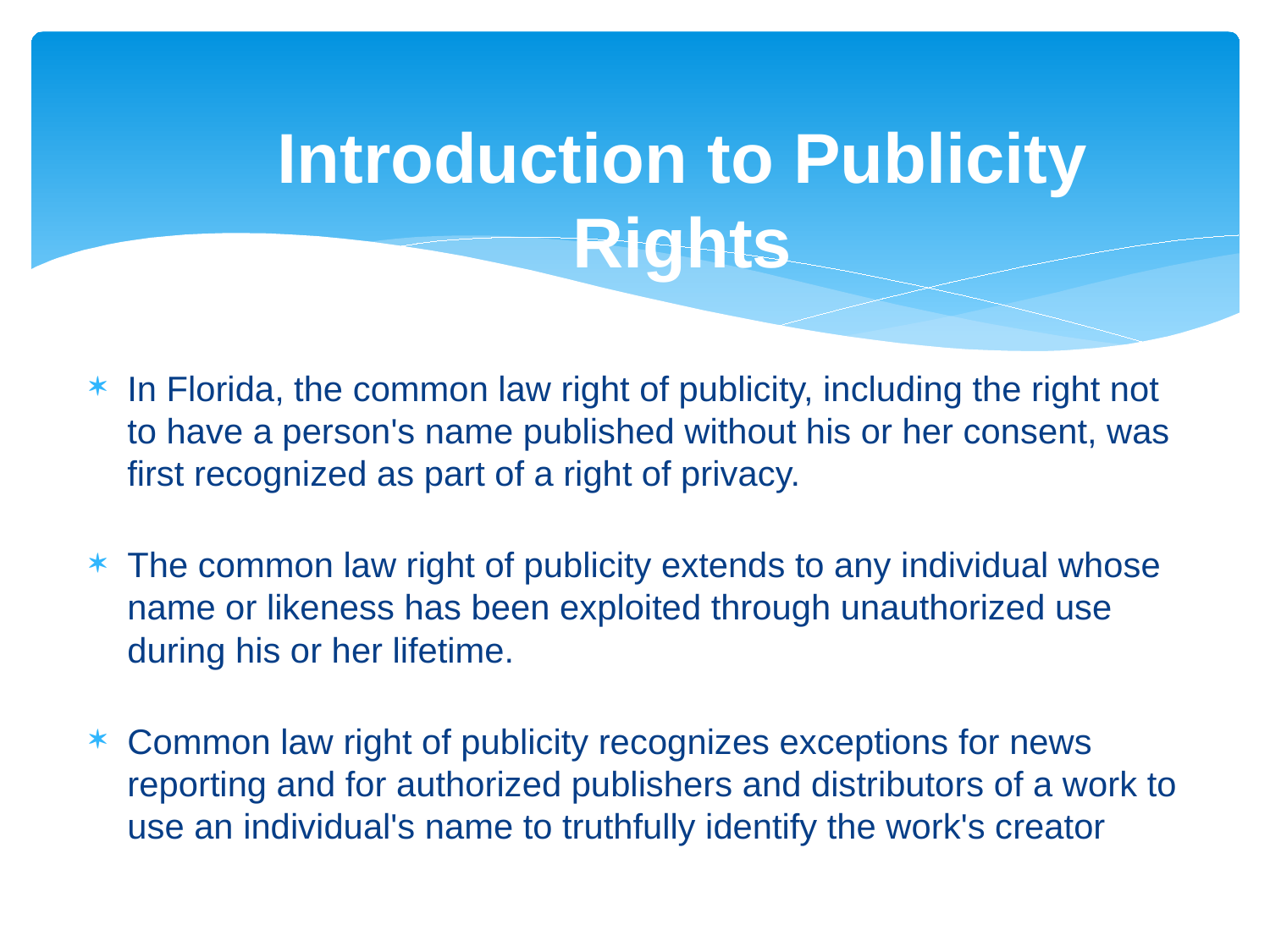

# Introduction to Publicity Rights
In Florida, the common law right of publicity, including the right not to have a person's name published without his or her consent, was first recognized as part of a right of privacy.
The common law right of publicity extends to any individual whose name or likeness has been exploited through unauthorized use during his or her lifetime.
Common law right of publicity recognizes exceptions for news reporting and for authorized publishers and distributors of a work to use an individual's name to truthfully identify the work's creator